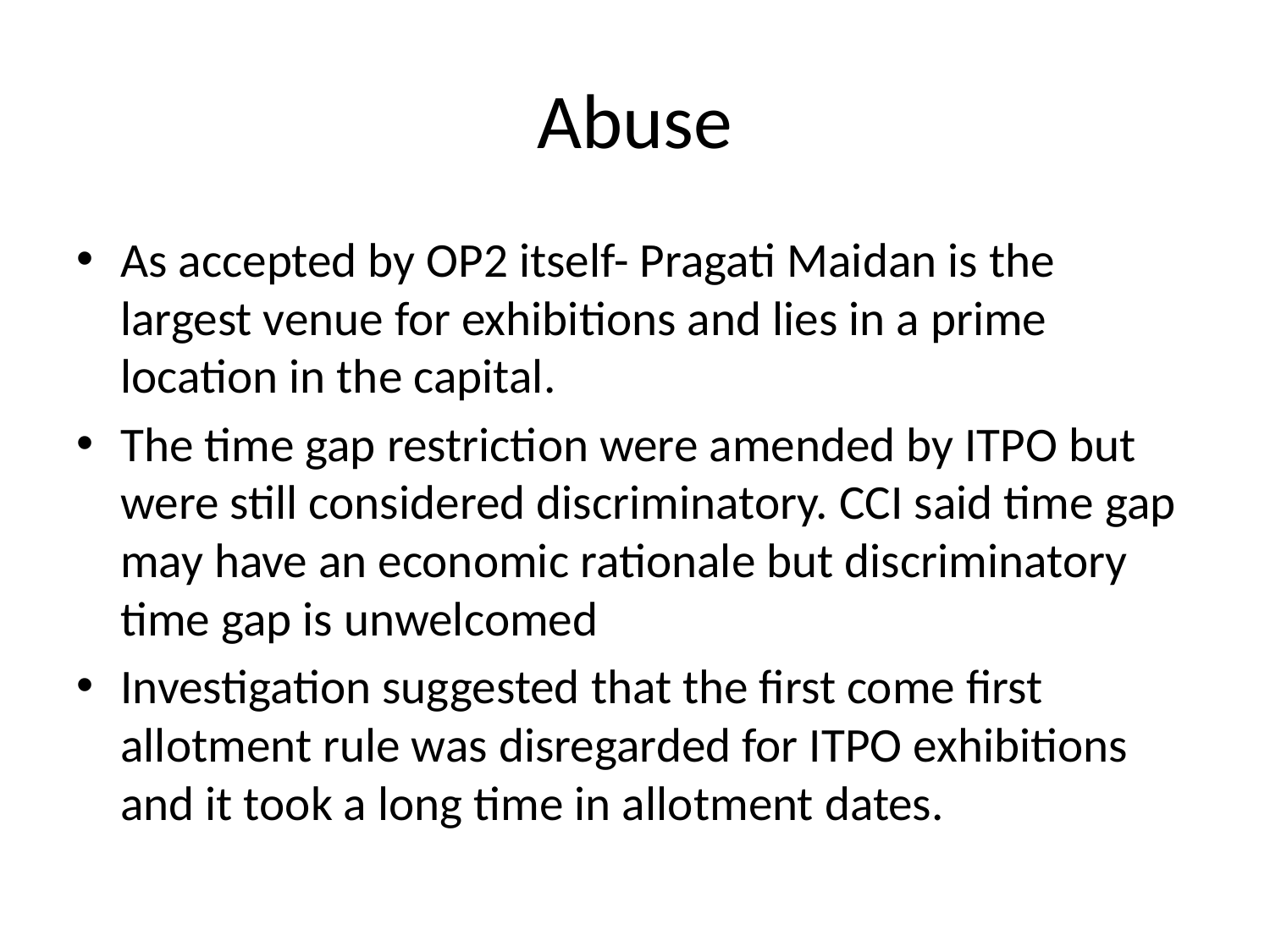

# Abuse
As accepted by OP2 itself- Pragati Maidan is the largest venue for exhibitions and lies in a prime location in the capital.
The time gap restriction were amended by ITPO but were still considered discriminatory. CCI said time gap may have an economic rationale but discriminatory time gap is unwelcomed
Investigation suggested that the first come first allotment rule was disregarded for ITPO exhibitions and it took a long time in allotment dates.